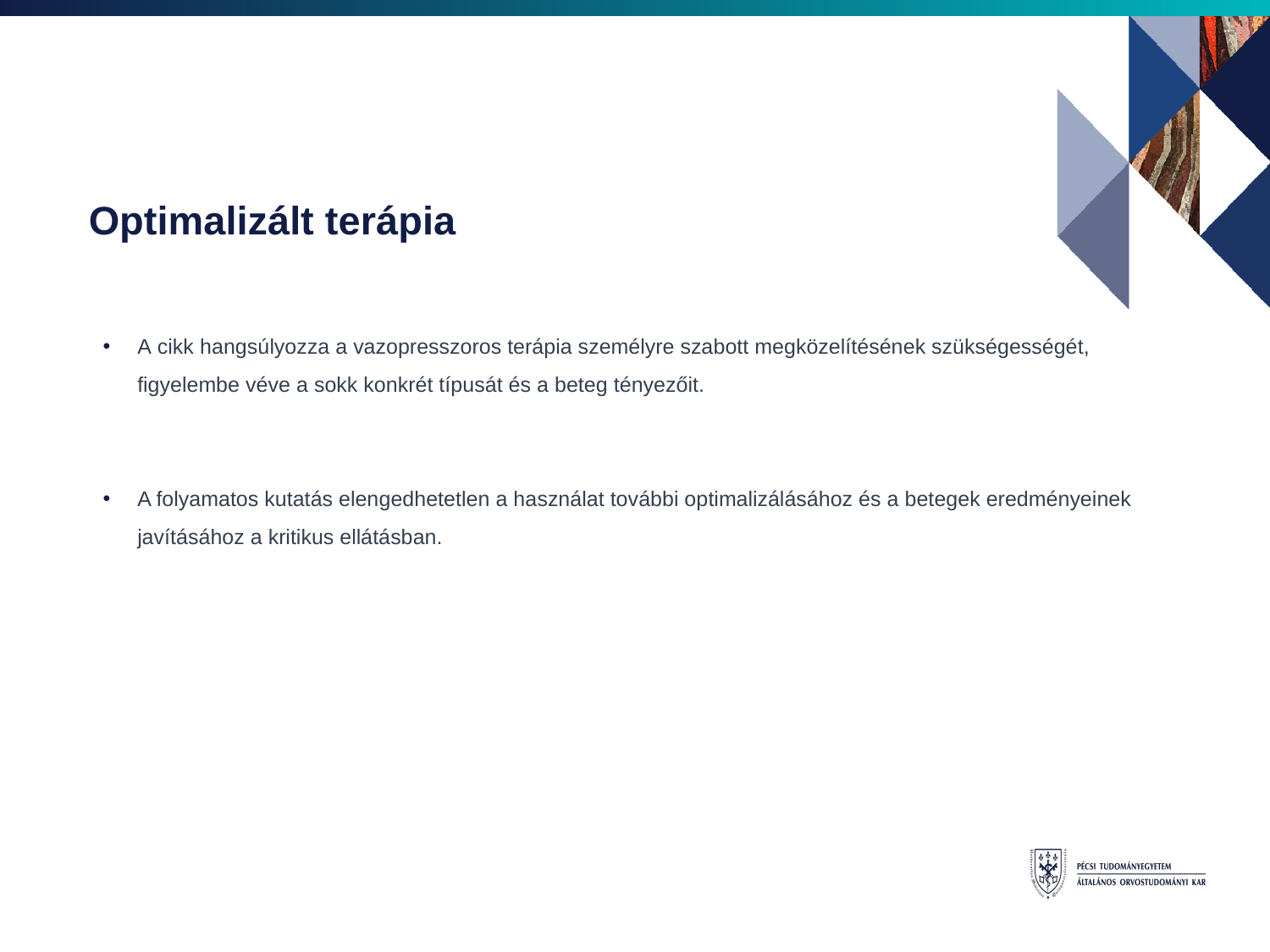

# Optimalizált terápia
A cikk hangsúlyozza a vazopresszoros terápia személyre szabott megközelítésének szükségességét, figyelembe véve a sokk konkrét típusát és a beteg tényezőit.

A folyamatos kutatás elengedhetetlen a használat további optimalizálásához és a betegek eredményeinek javításához a kritikus ellátásban.